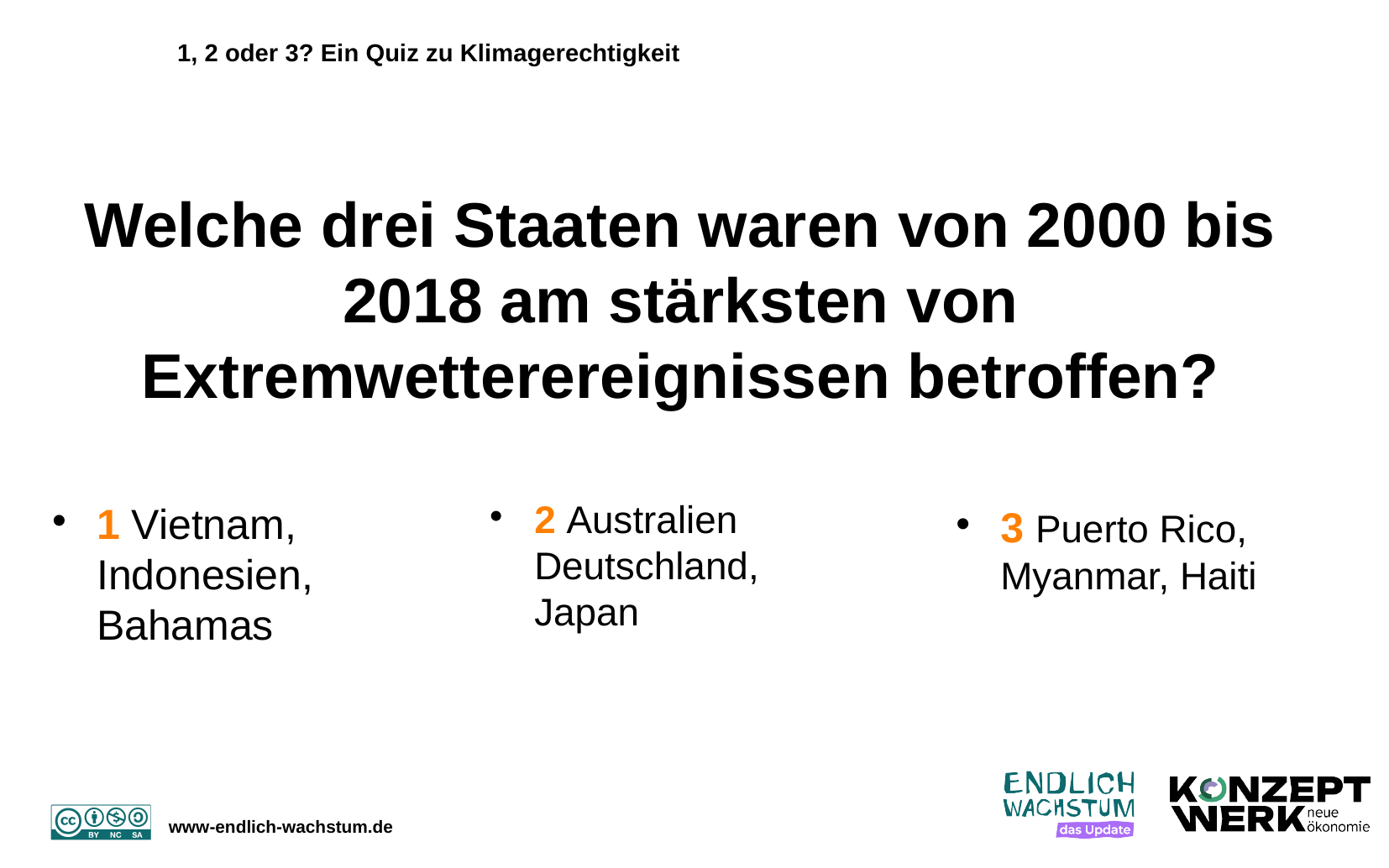

14
1, 2 oder 3? Ein Quiz zu Klimagerechtigkeit
# Welche drei Staaten waren von 2000 bis 2018 am stärksten von Extremwetterereignissen betroffen?
2 Australien Deutschland, Japan
1 Vietnam, Indonesien, Bahamas
3 Puerto Rico, Myanmar, Haiti